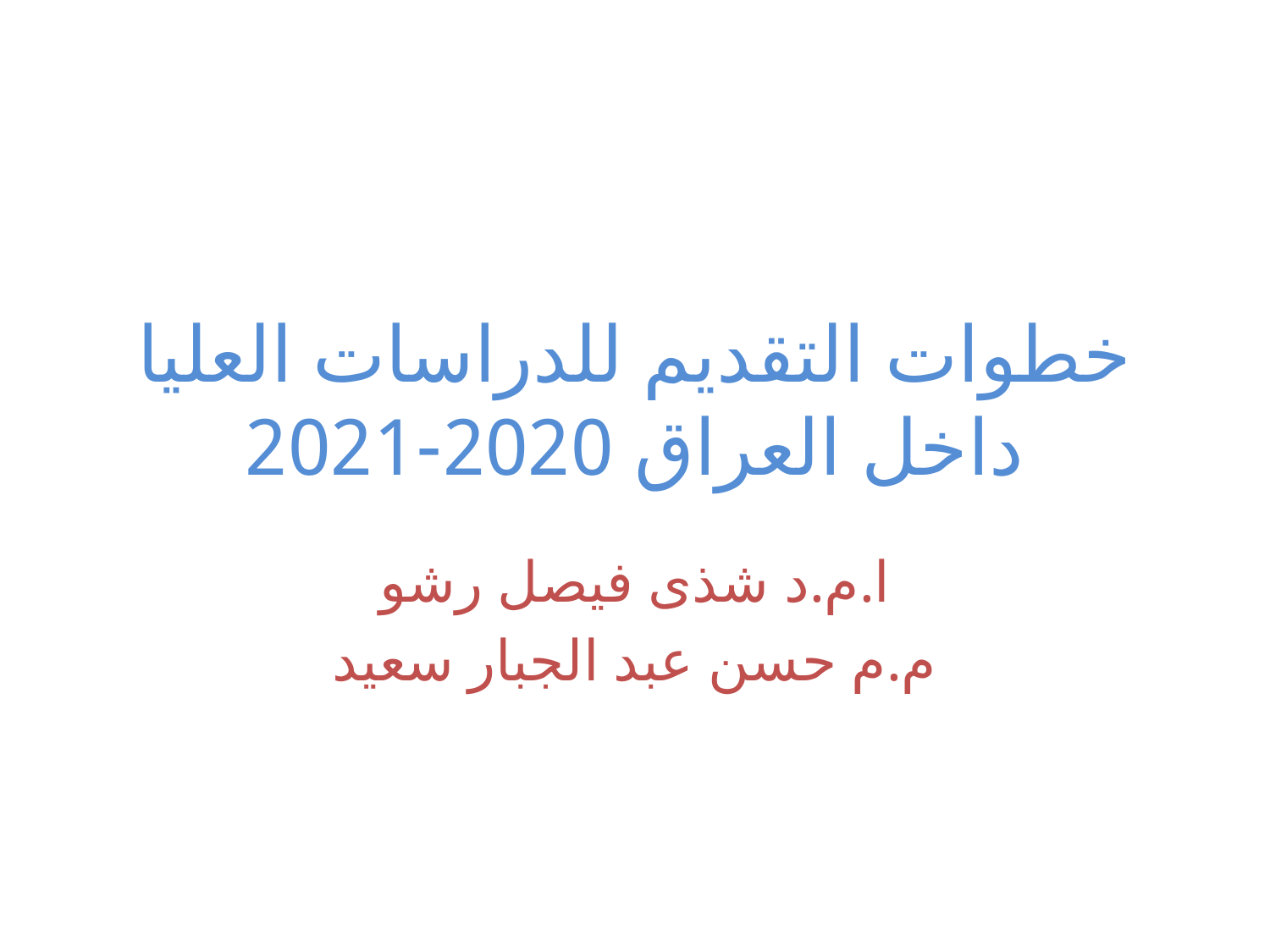

# خطوات التقديم للدراسات العليا داخل العراق 2020-2021
ا.م.د شذى فيصل رشو
م.م حسن عبد الجبار سعيد